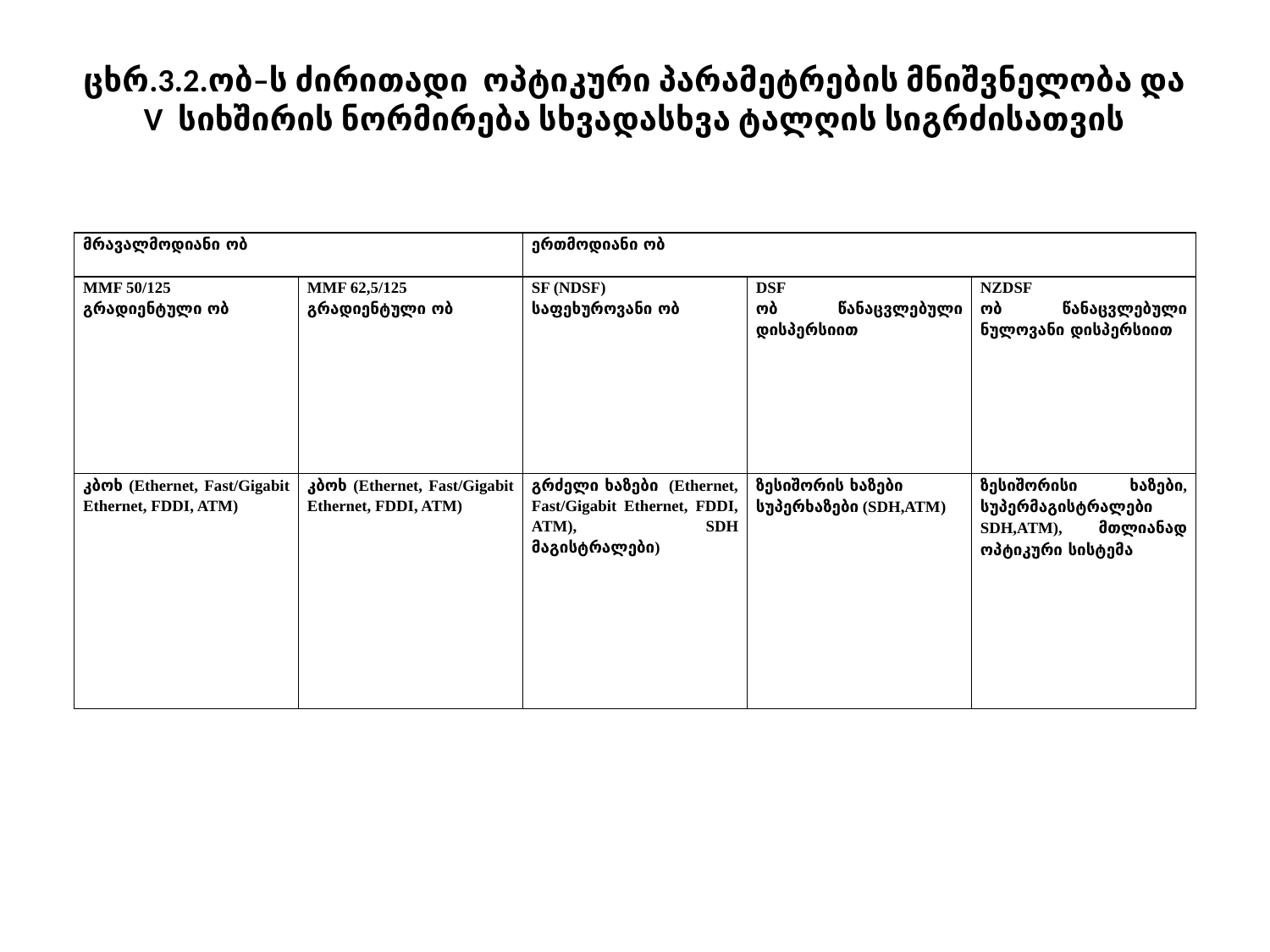

# ცხრ.3.2.ობ–ს ძირითადი  ოპტიკური პარამეტრების მნიშვნელობა და V  სიხშირის ნორმირება სხვადასხვა ტალღის სიგრძისათვის
| მრავალმოდიანი ობ |  | ერთმოდიანი ობ |  |  |
| --- | --- | --- | --- | --- |
| MMF 50/125 გრადიენტული ობ | MMF 62,5/125 გრადიენტული ობ | SF (NDSF) საფეხუროვანი ობ | DSF ობ წანაცვლებული დისპერსიით | NZDSF ობ წანაცვლებული ნულოვანი დისპერსიით |
| კბოხ (Ethernet, Fast/Gigabit Ethernet, FDDI, ATM) | კბოხ (Ethernet, Fast/Gigabit Ethernet, FDDI, ATM) | გრძელი ხაზები (Ethernet, Fast/Gigabit Ethernet, FDDI, ATM), SDH მაგისტრალები) | ზესიშორის ხაზები სუპერხაზები (SDH,ATM) | ზესიშორისი ხაზები, სუპერმაგისტრალები SDH,ATM), მთლიანად ოპტიკური სისტემა |